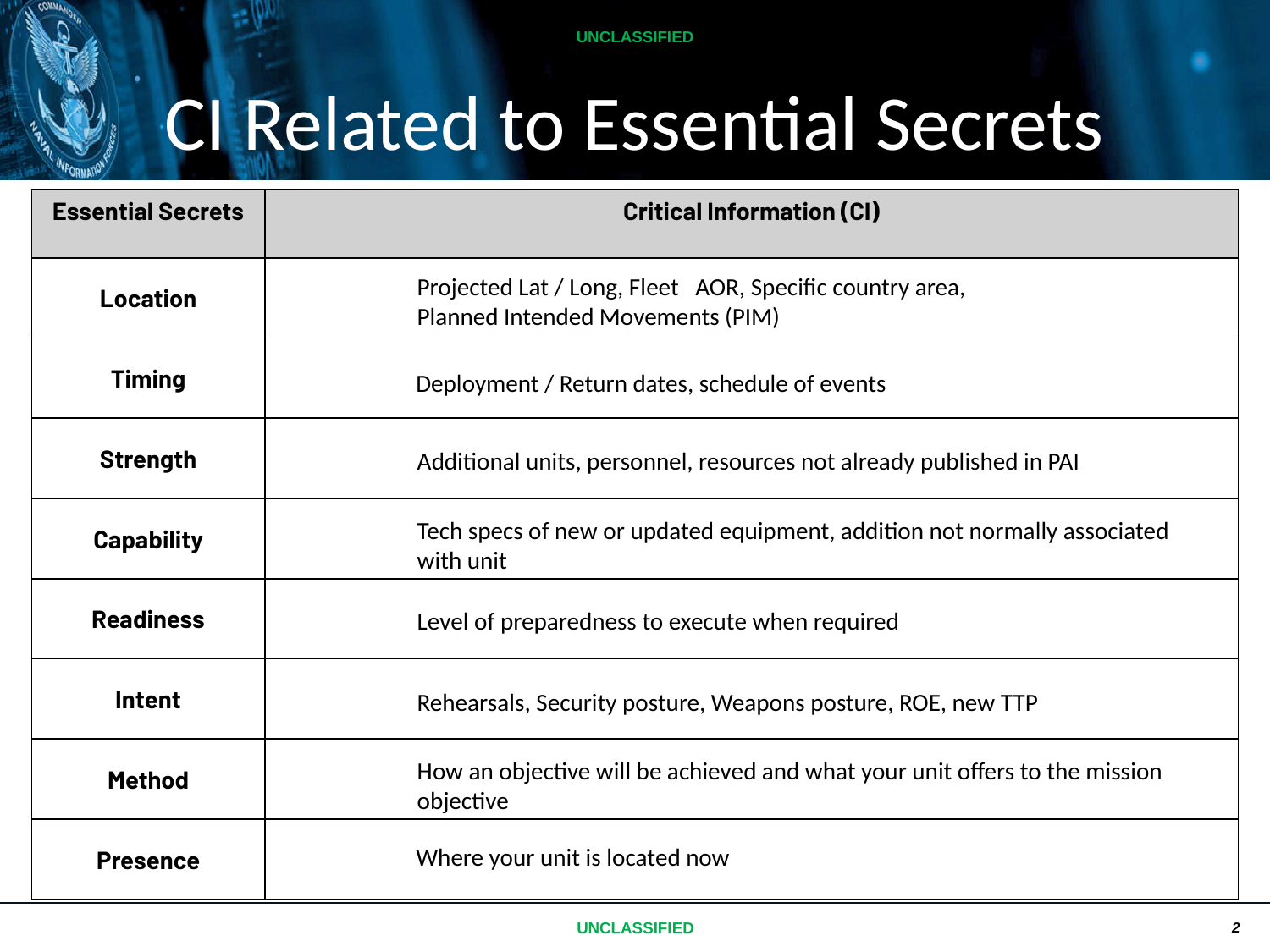

CI Related to Essential Secrets
| Essential Secrets | Critical Information (CI) |
| --- | --- |
| Location |  |
| Timing |  |
| Strength |  |
| Capability |  |
| Readiness |  |
| Intent |  |
| Method |  |
| Presence |  |
Projected Lat / Long, Fleet   AOR, Specific country area, Planned Intended Movements (PIM)
Deployment / Return dates, schedule of events
Additional units, personnel, resources not already published in PAI
Tech specs of new or updated equipment, addition not normally associated with unit
Level of preparedness to execute when required
Rehearsals, Security posture, Weapons posture, ROE, new TTP

How an objective will be achieved and what your unit offers to the mission objective
Where your unit is located now